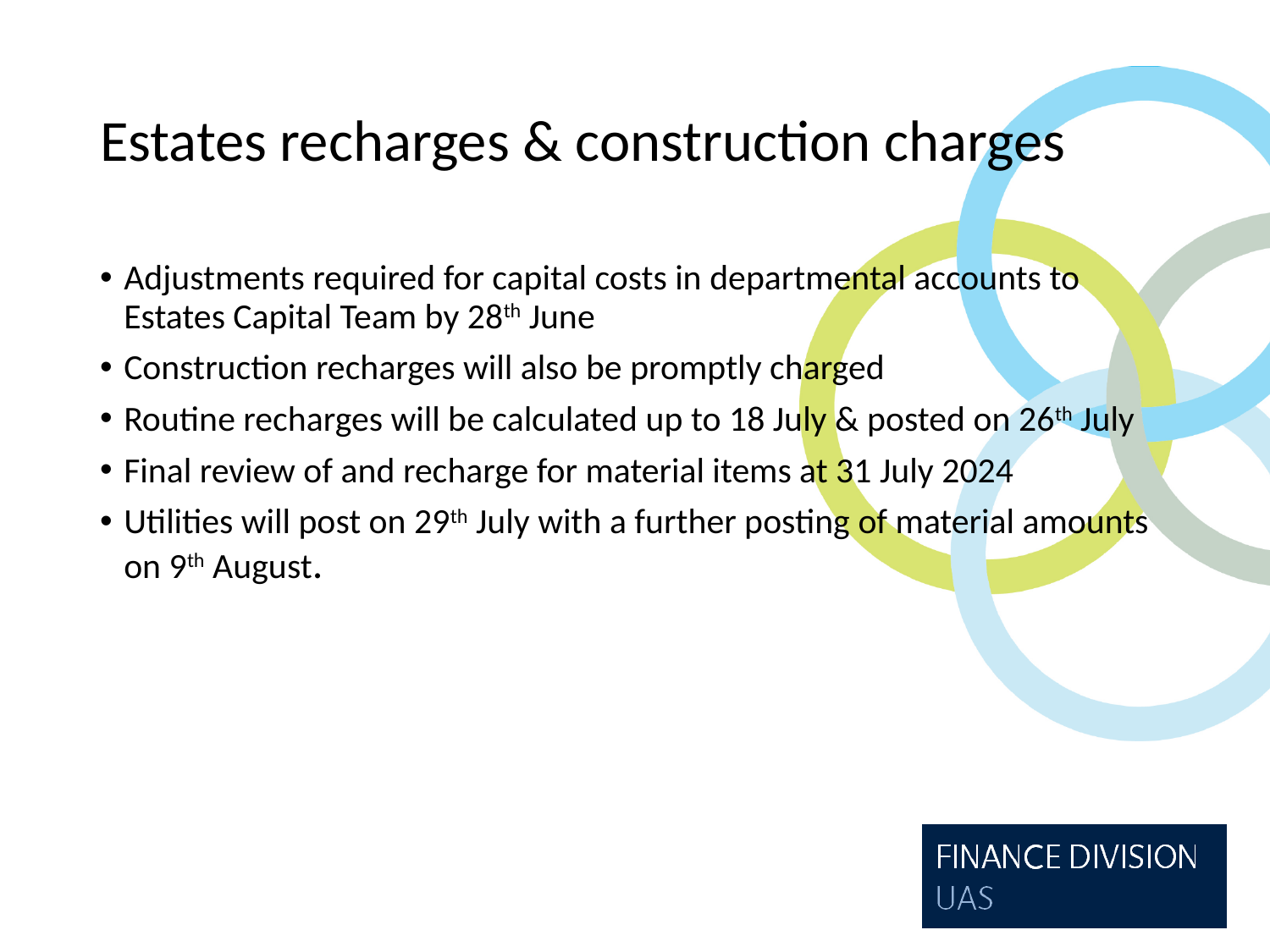

# Estates recharges & construction charges
Adjustments required for capital costs in departmental accounts to Estates Capital Team by 28th June
Construction recharges will also be promptly charged
Routine recharges will be calculated up to 18 July & posted on 26th July
Final review of and recharge for material items at 31 July 2024
Utilities will post on 29th July with a further posting of material amounts on 9th August.